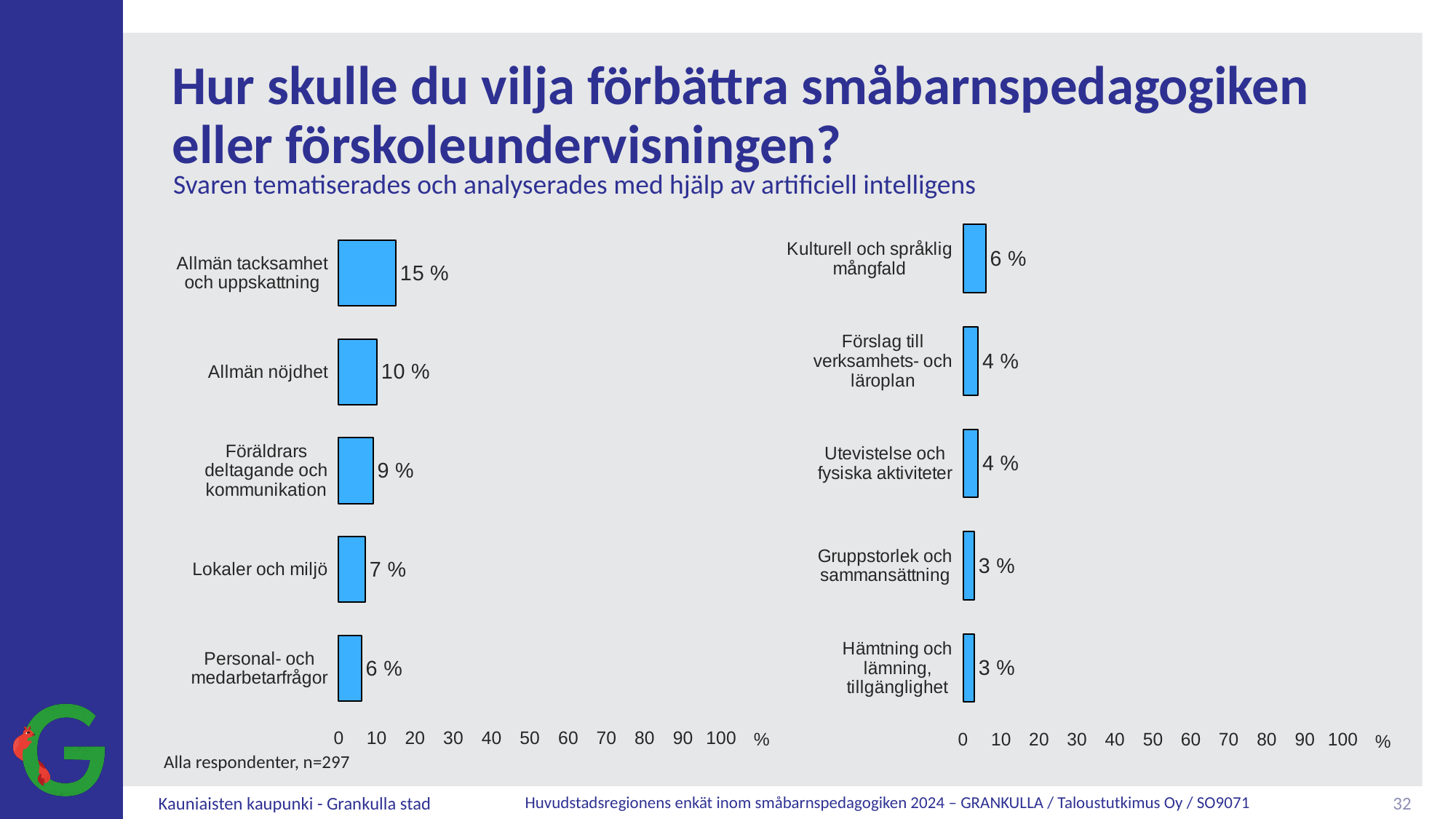

# Hur skulle du vilja förbättra småbarnspedagogiken eller förskoleundervisningen?
Svaren tematiserades och analyserades med hjälp av artificiell intelligens

### Chart

| Category | Kaikki vastaajat, n=297 |
|---|---|
| Kulturell och språklig mångfald | 6.0 |
| Förslag till verksamhets- och läroplan | 4.0 |
| Utevistelse och fysiska aktiviteter | 4.0 |
| Gruppstorlek och sammansättning | 3.0 |
| Hämtning och lämning, tillgänglighet | 3.0 |

### Chart

| Category | Kaikki vastaajat, n=297 |
|---|---|
| Allmän tacksamhet och uppskattning | 15.0 |
| Allmän nöjdhet | 10.0 |
| Föräldrars deltagande och kommunikation | 9.0 |
| Lokaler och miljö | 7.000000000000001 |
| Personal- och medarbetarfrågor | 6.0 |
Alla respondenter, n=297
32